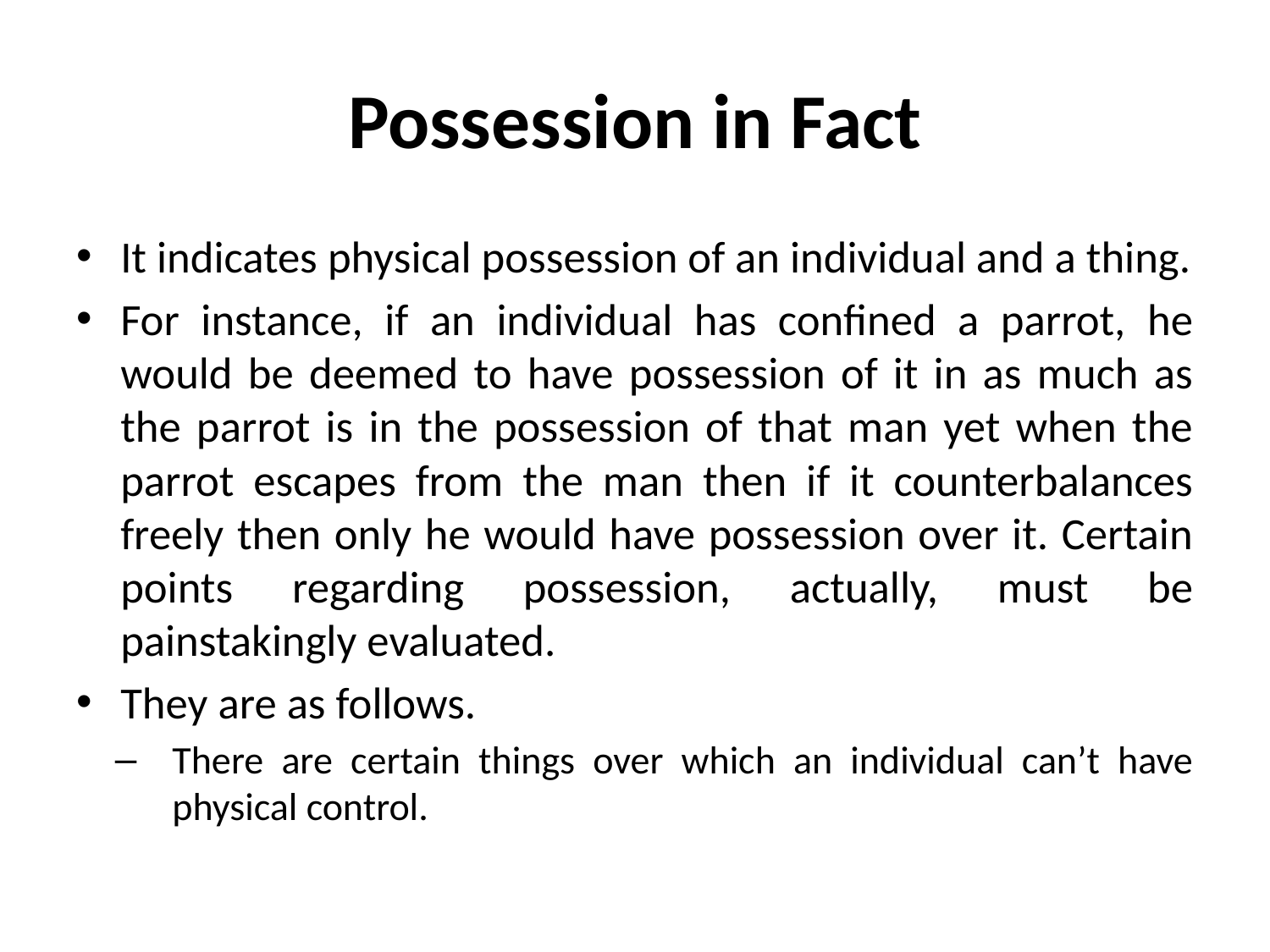

# Possession in Fact
It indicates physical possession of an individual and a thing.
For instance, if an individual has confined a parrot, he would be deemed to have possession of it in as much as the parrot is in the possession of that man yet when the parrot escapes from the man then if it counterbalances freely then only he would have possession over it. Certain points regarding possession, actually, must be painstakingly evaluated.
They are as follows.
There are certain things over which an individual can’t have physical control.